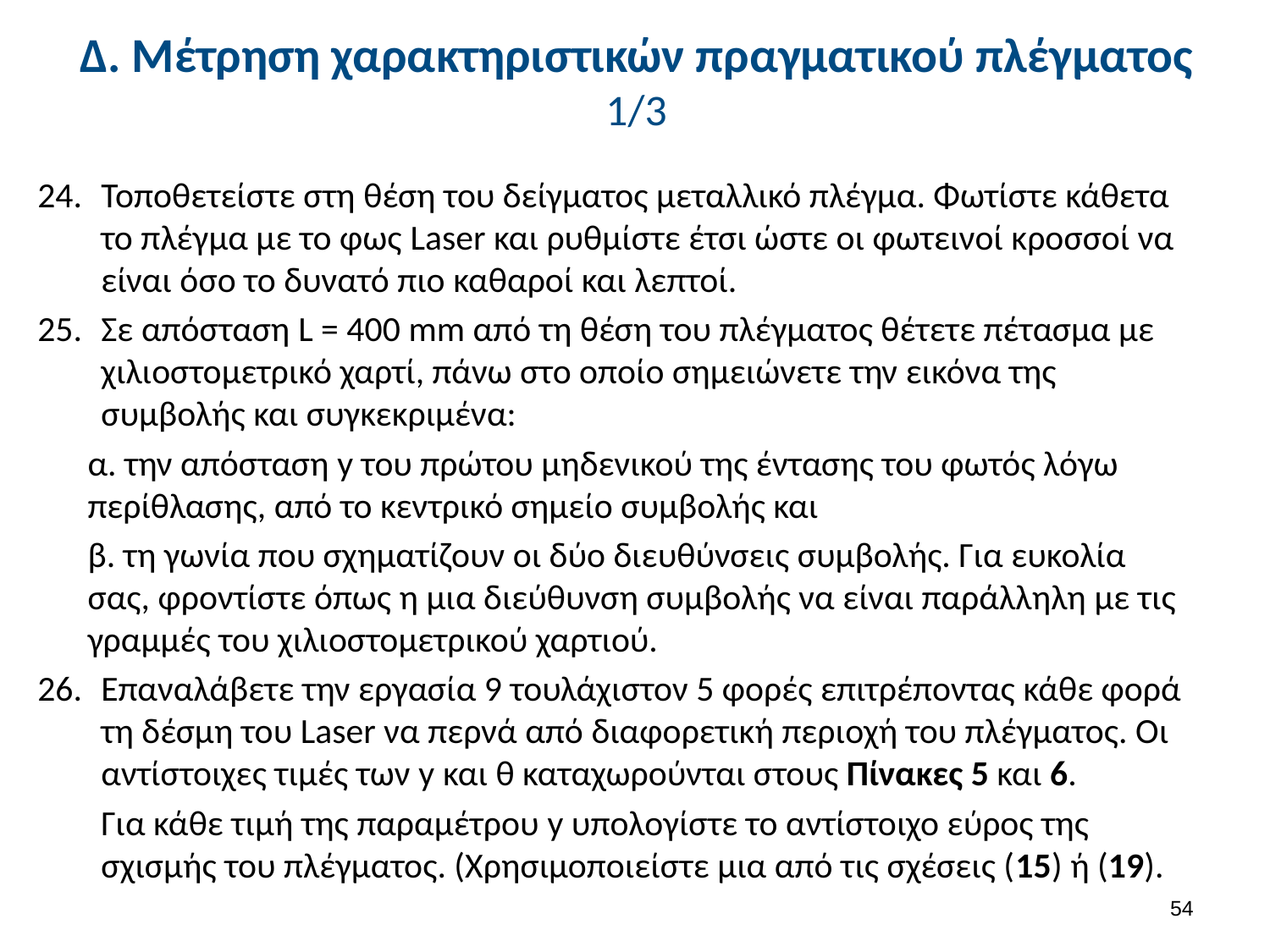

# Δ. Μέτρηση χαρακτηριστικών πραγματικού πλέγματος 1/3
Τοποθετείστε στη θέση του δείγματος μεταλλικό πλέγμα. Φωτίστε κάθετα το πλέγμα με το φως Laser και ρυθμίστε έτσι ώστε οι φωτεινοί κροσσοί να είναι όσο το δυνατό πιο καθαροί και λεπτοί.
Σε απόσταση L = 400 mm από τη θέση του πλέγματος θέτετε πέτασμα με χιλιοστομετρικό χαρτί, πάνω στο οποίο σημειώνετε την εικόνα της συμβολής και συγκεκριμένα:
α. την απόσταση y του πρώτου μηδενικού της έντασης του φωτός λόγω περίθλασης, από το κεντρικό σημείο συμβολής και
β. τη γωνία που σχηματίζουν οι δύο διευθύνσεις συμβολής. Για ευκολία σας, φροντίστε όπως η μια διεύθυνση συμβολής να είναι παράλληλη με τις γραμμές του χιλιοστομετρικού χαρτιού.
Επαναλάβετε την εργασία 9 τουλάχιστον 5 φορές επιτρέποντας κάθε φορά τη δέσμη του Laser να περνά από διαφορετική περιοχή του πλέγματος. Οι αντίστοιχες τιμές των y και θ καταχωρούνται στους Πίνακες 5 και 6.
Για κάθε τιμή της παραμέτρου y υπολογίστε το αντίστοιχο εύρος της σχισμής του πλέγματος. (Χρησιμοποιείστε μια από τις σχέσεις (15) ή (19).

54